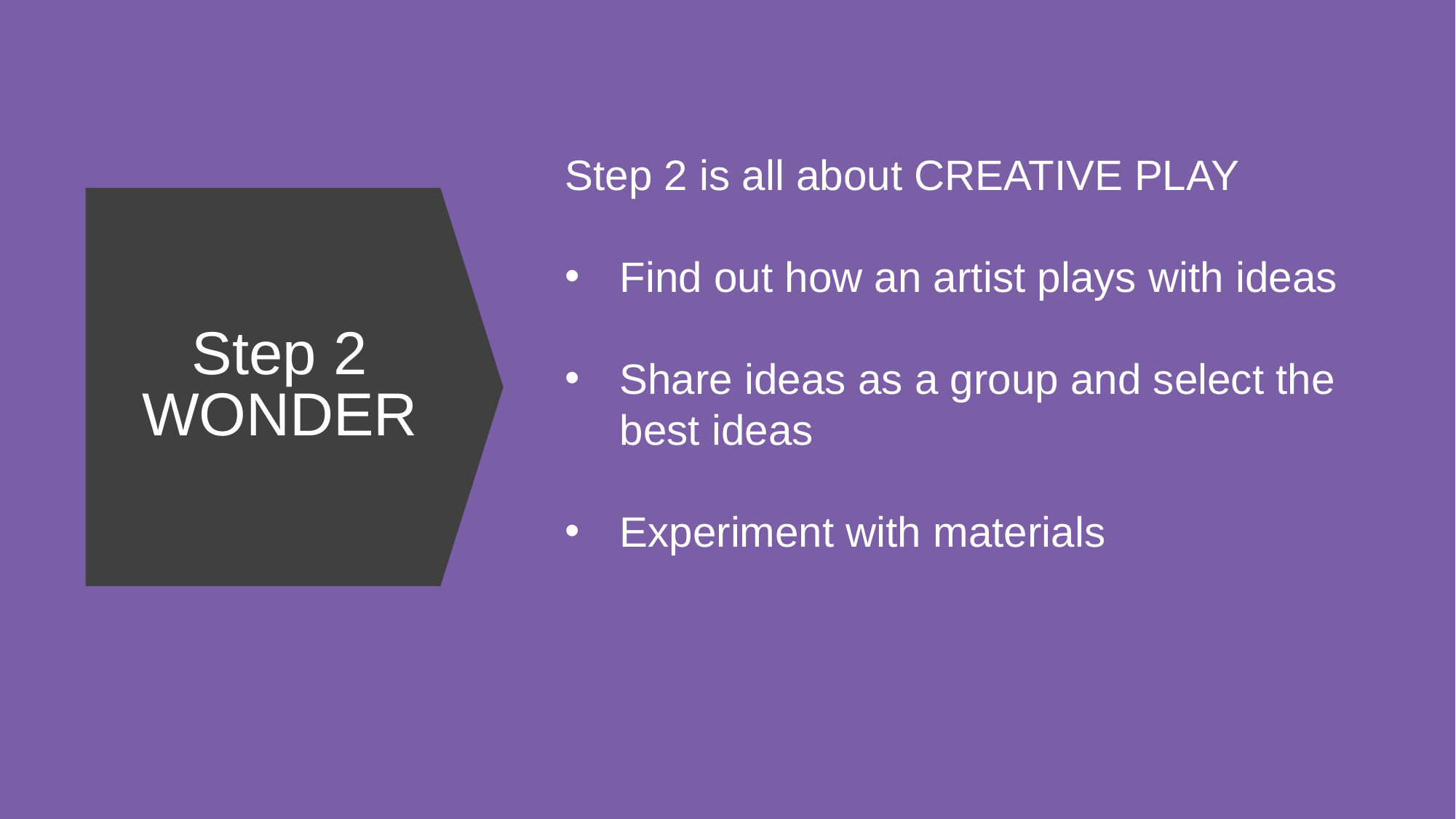

Step 2 is all about CREATIVE PLAY

Find out how an artist plays with ideas

Share ideas as a group and select the best ideas

Experiment with materials

Step 2 WONDER